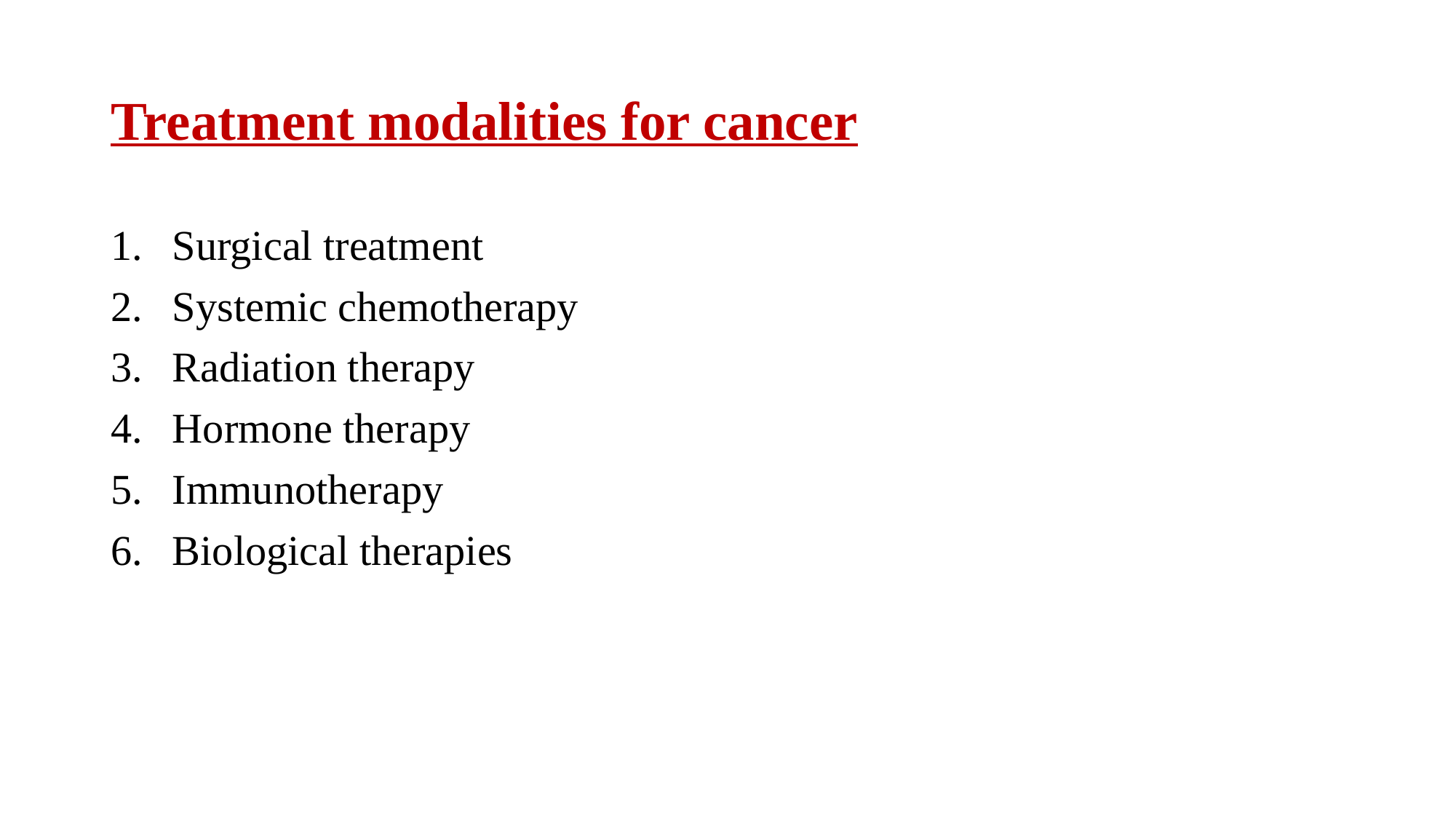

# Treatment modalities for cancer
Surgical treatment
Systemic chemotherapy
Radiation therapy
Hormone therapy
Immunotherapy
Biological therapies